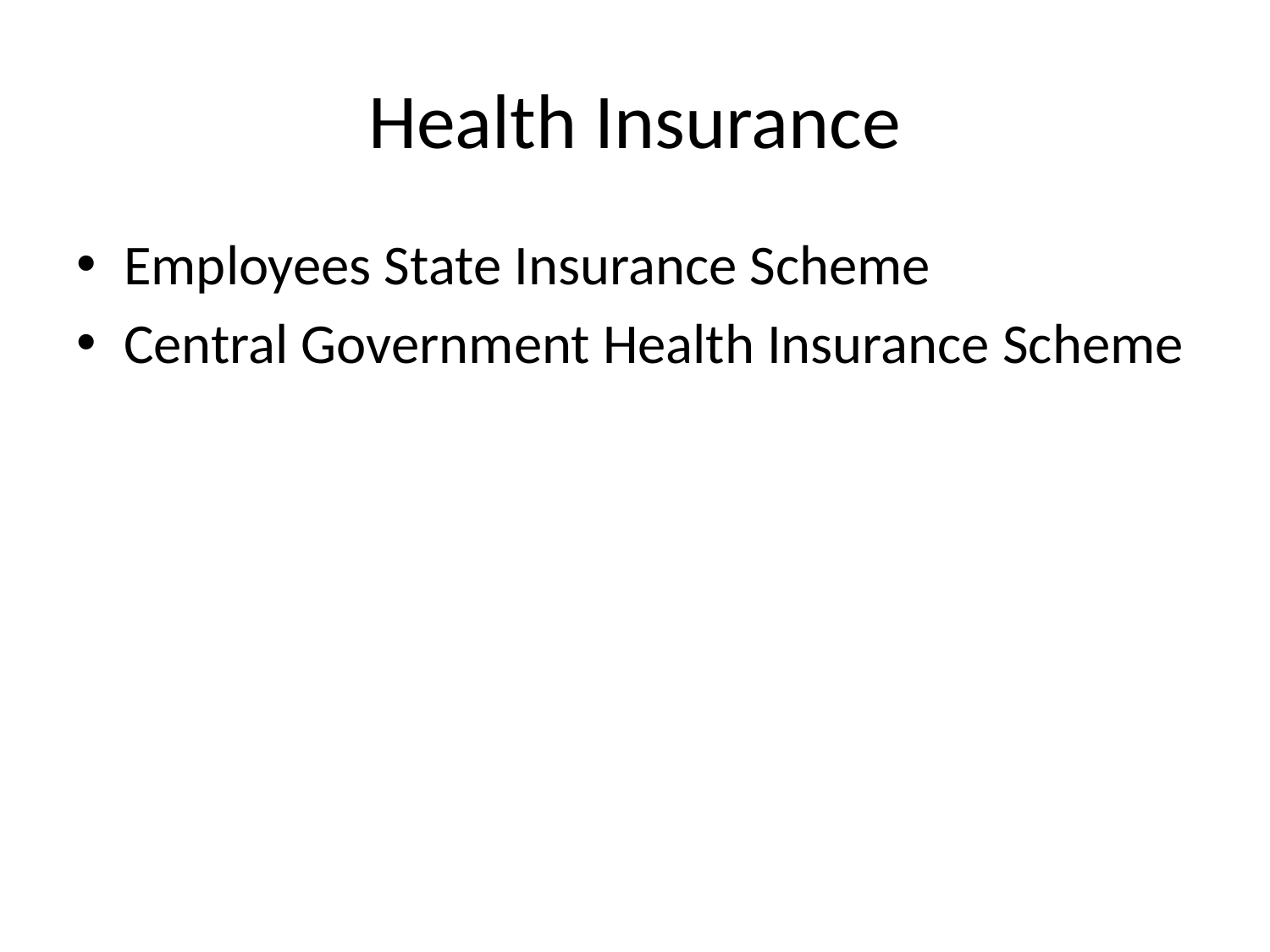

# Health Insurance
Employees State Insurance Scheme
Central Government Health Insurance Scheme